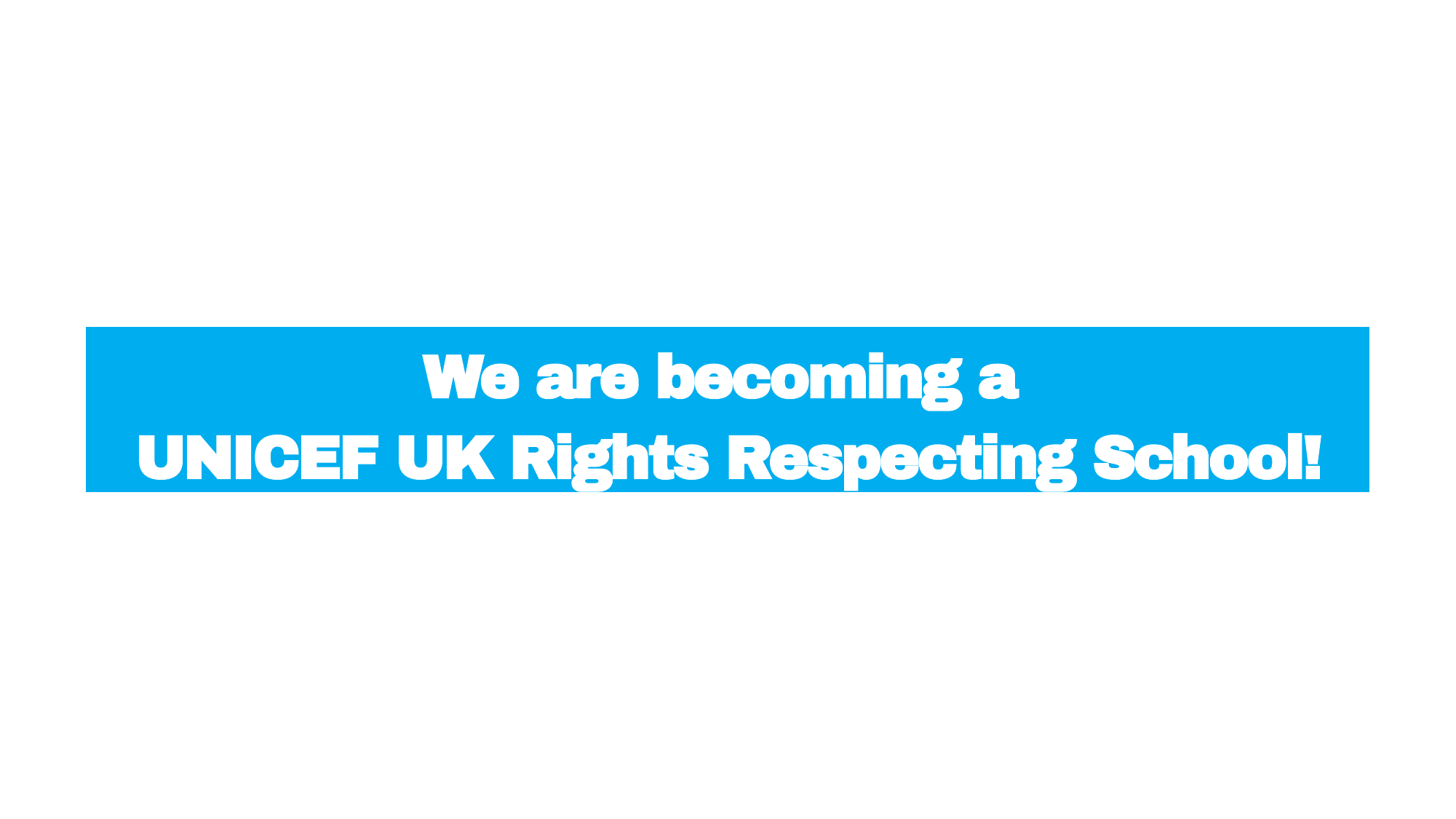

We are becoming a
UNICEF UK Rights Respecting School!